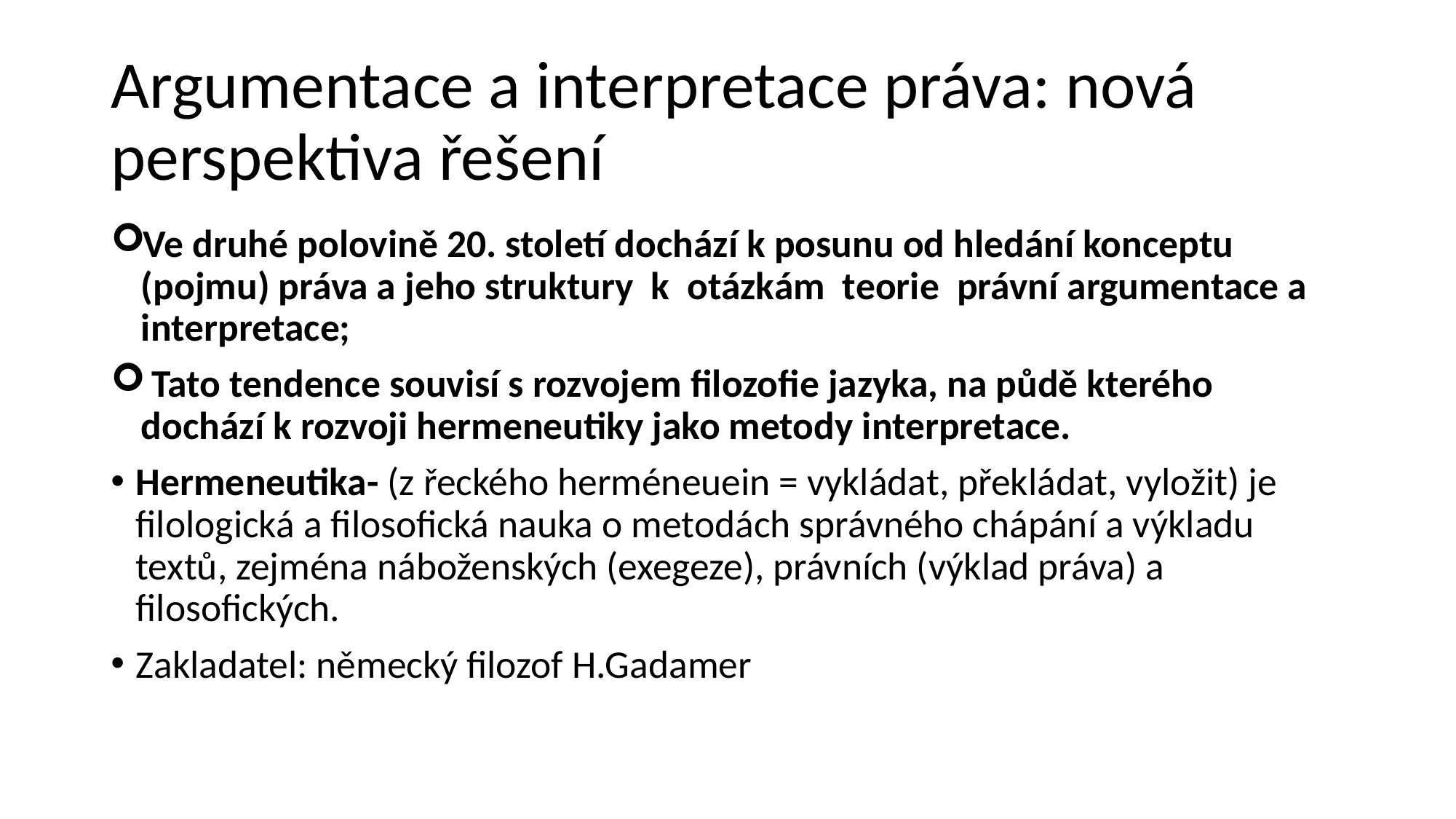

# Argumentace a interpretace práva: nová perspektiva řešení
Ve druhé polovině 20. století dochází k posunu od hledání konceptu (pojmu) práva a jeho struktury  k  otázkám  teorie  právní argumentace a interpretace;
 Tato tendence souvisí s rozvojem filozofie jazyka, na půdě kterého dochází k rozvoji hermeneutiky jako metody interpretace.
Hermeneutika- (z řeckého herméneuein = vykládat, překládat, vyložit) je filologická a filosofická nauka o metodách správného chápání a výkladu textů, zejména náboženských (exegeze), právních (výklad práva) a filosofických.
Zakladatel: německý filozof H.Gadamer